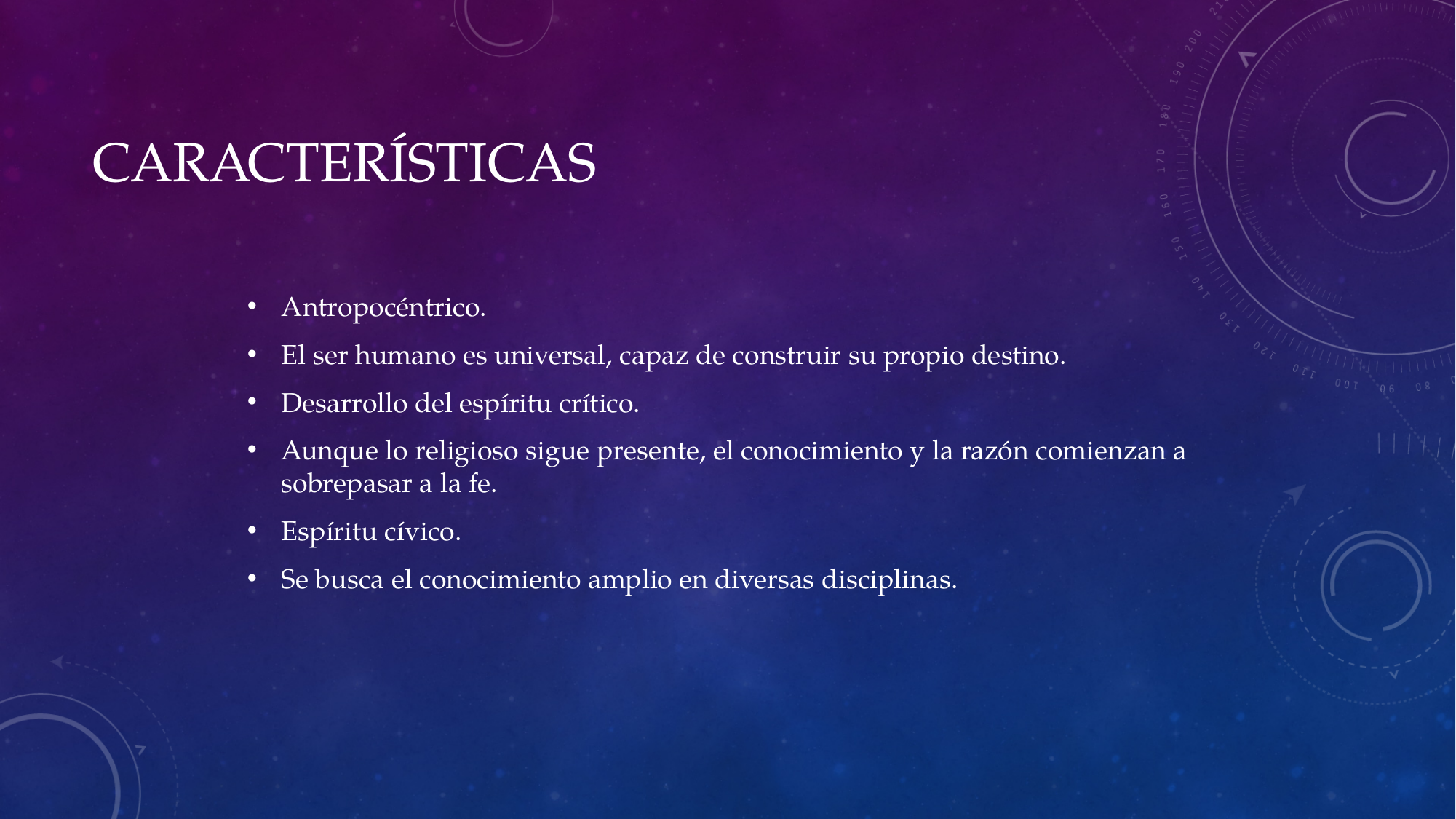

# CARACTERÍSTICAS
Antropocéntrico.
El ser humano es universal, capaz de construir su propio destino.
Desarrollo del espíritu crítico.
Aunque lo religioso sigue presente, el conocimiento y la razón comienzan a sobrepasar a la fe.
Espíritu cívico.
Se busca el conocimiento amplio en diversas disciplinas.